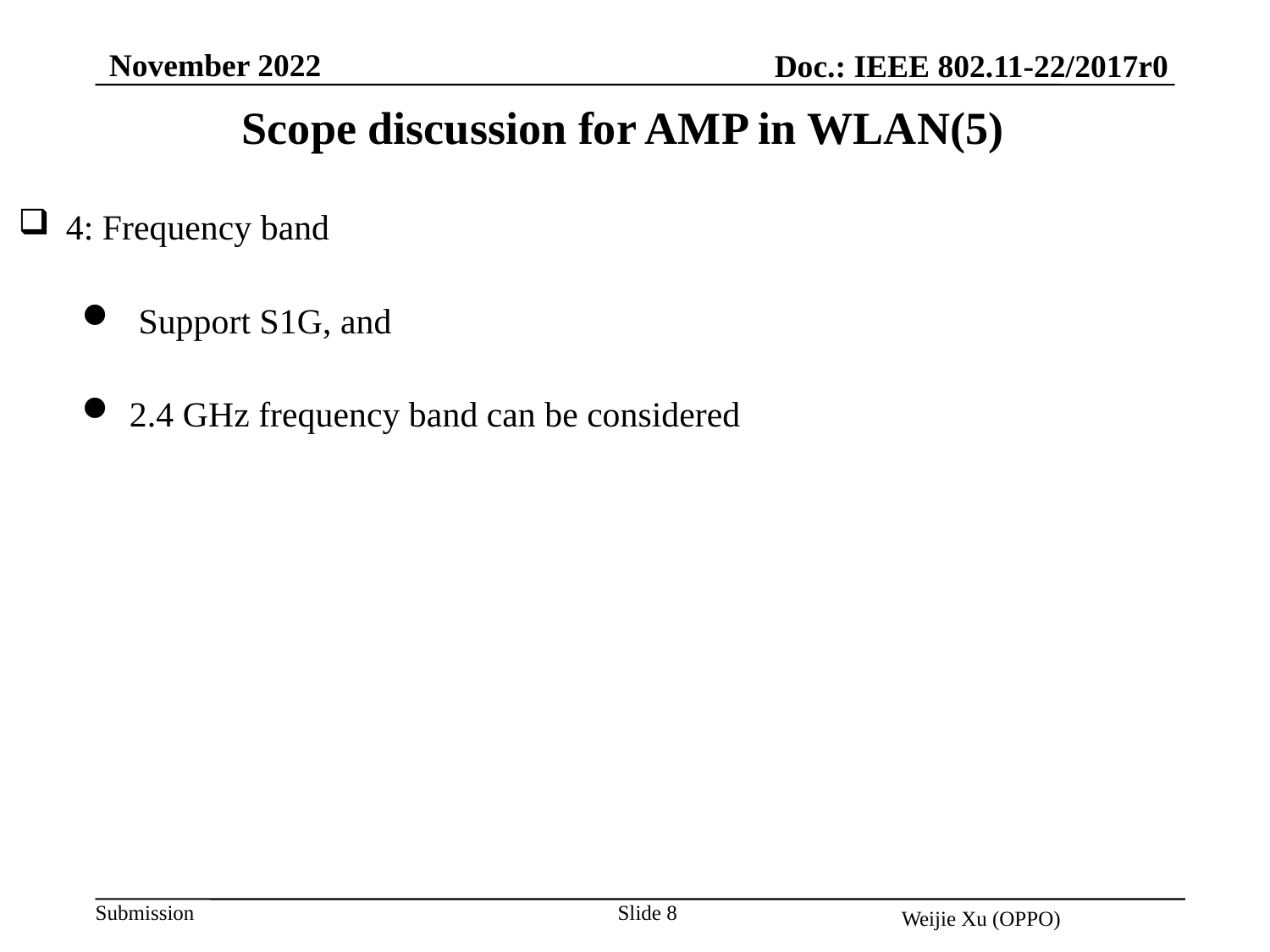

November 2022
Doc.: IEEE 802.11-22/2017r0
Scope discussion for AMP in WLAN(5)

4: Frequency band
 Support S1G, and
2.4 GHz frequency band can be considered

Slide 8
Weijie Xu (OPPO)